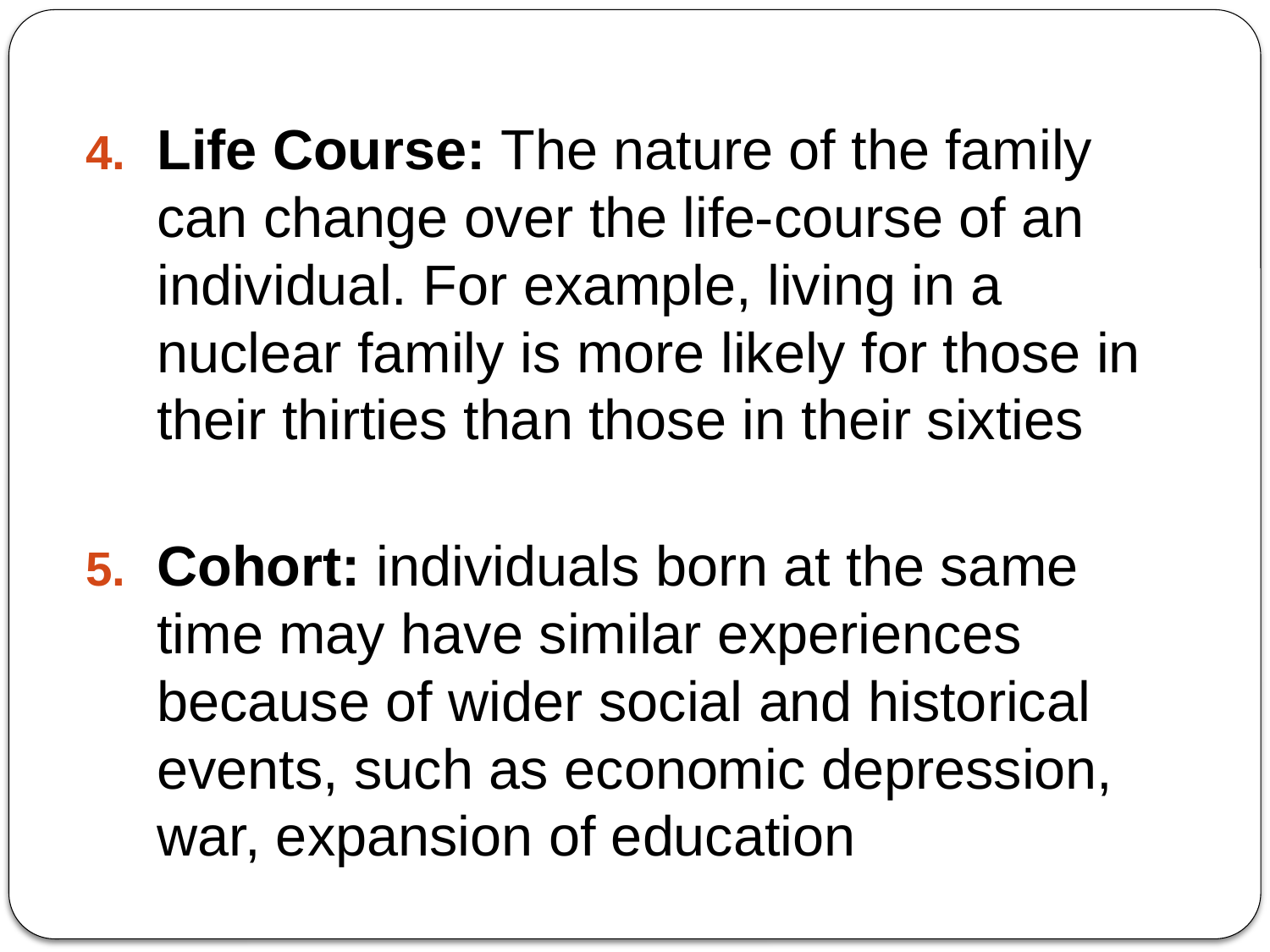

Life Course: The nature of the family can change over the life-course of an individual. For example, living in a nuclear family is more likely for those in their thirties than those in their sixties
Cohort: individuals born at the same time may have similar experiences because of wider social and historical events, such as economic depression, war, expansion of education